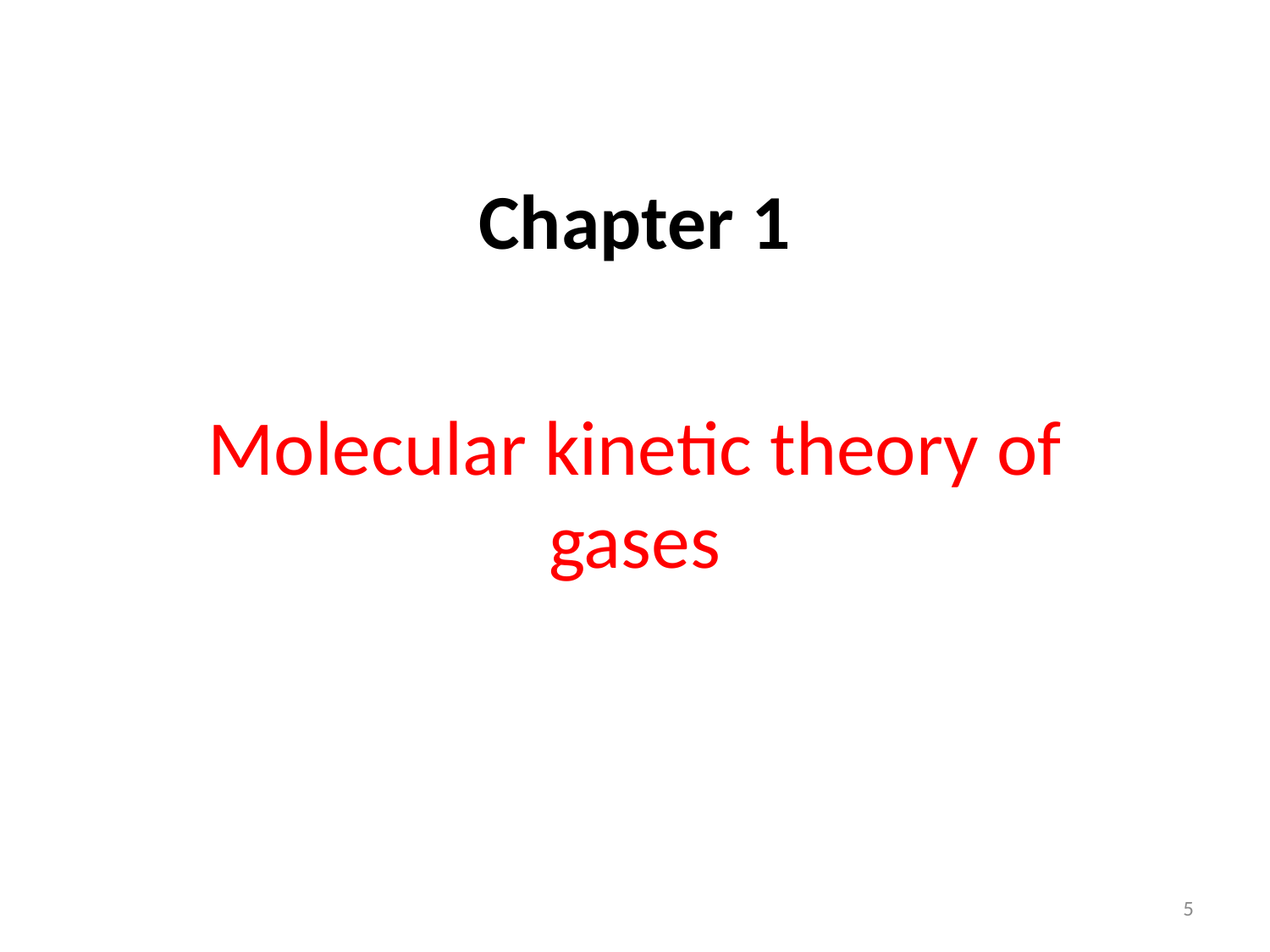

# Chapter 1
Molecular kinetic theory of gases
5